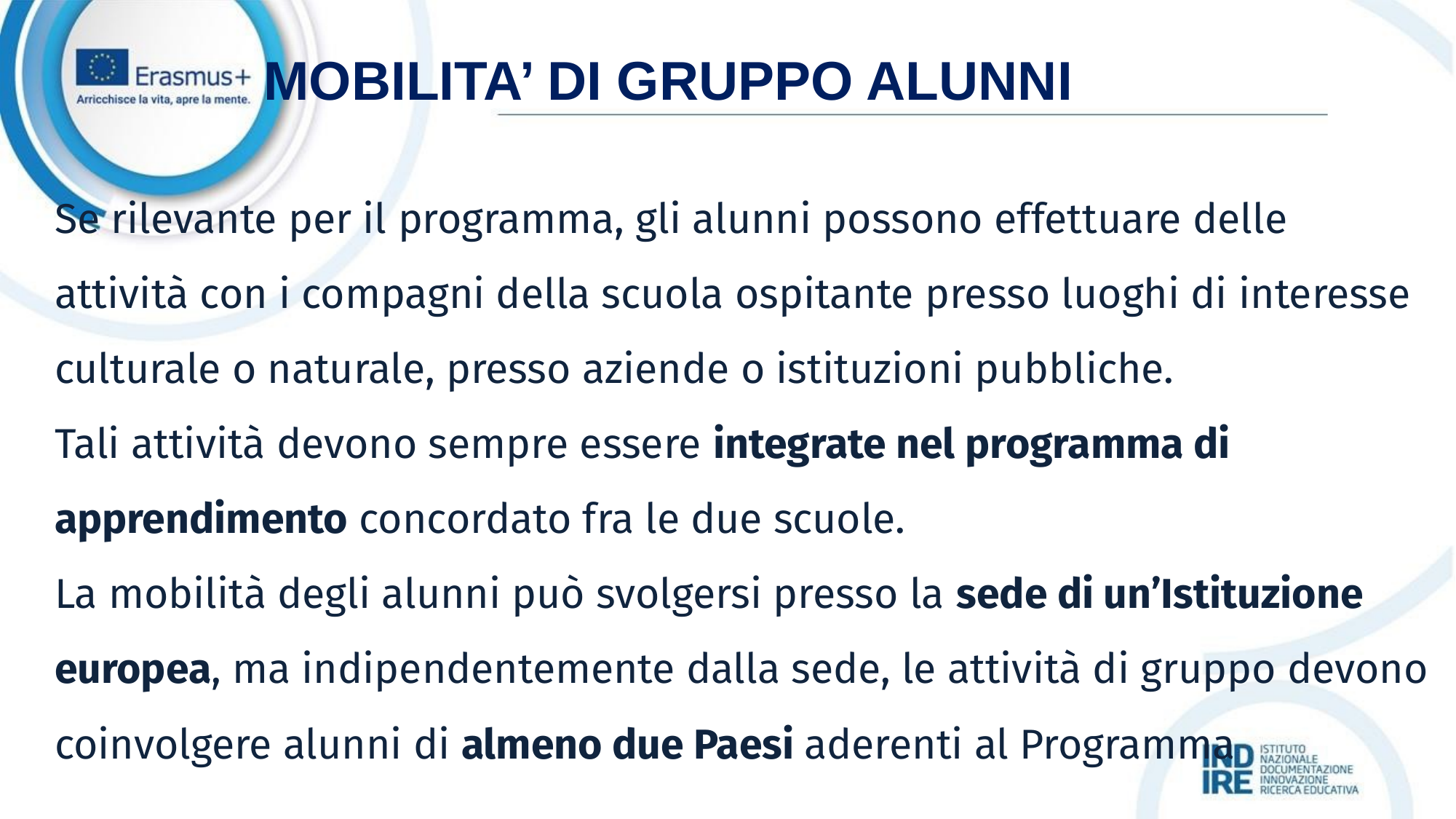

# MOBILITA’ DI GRUPPO ALUNNI
Se rilevante per il programma, gli alunni possono effettuare delle attività con i compagni della scuola ospitante presso luoghi di interesse culturale o naturale, presso aziende o istituzioni pubbliche.
Tali attività devono sempre essere integrate nel programma di apprendimento concordato fra le due scuole.
La mobilità degli alunni può svolgersi presso la sede di un’Istituzione europea, ma indipendentemente dalla sede, le attività di gruppo devono coinvolgere alunni di almeno due Paesi aderenti al Programma